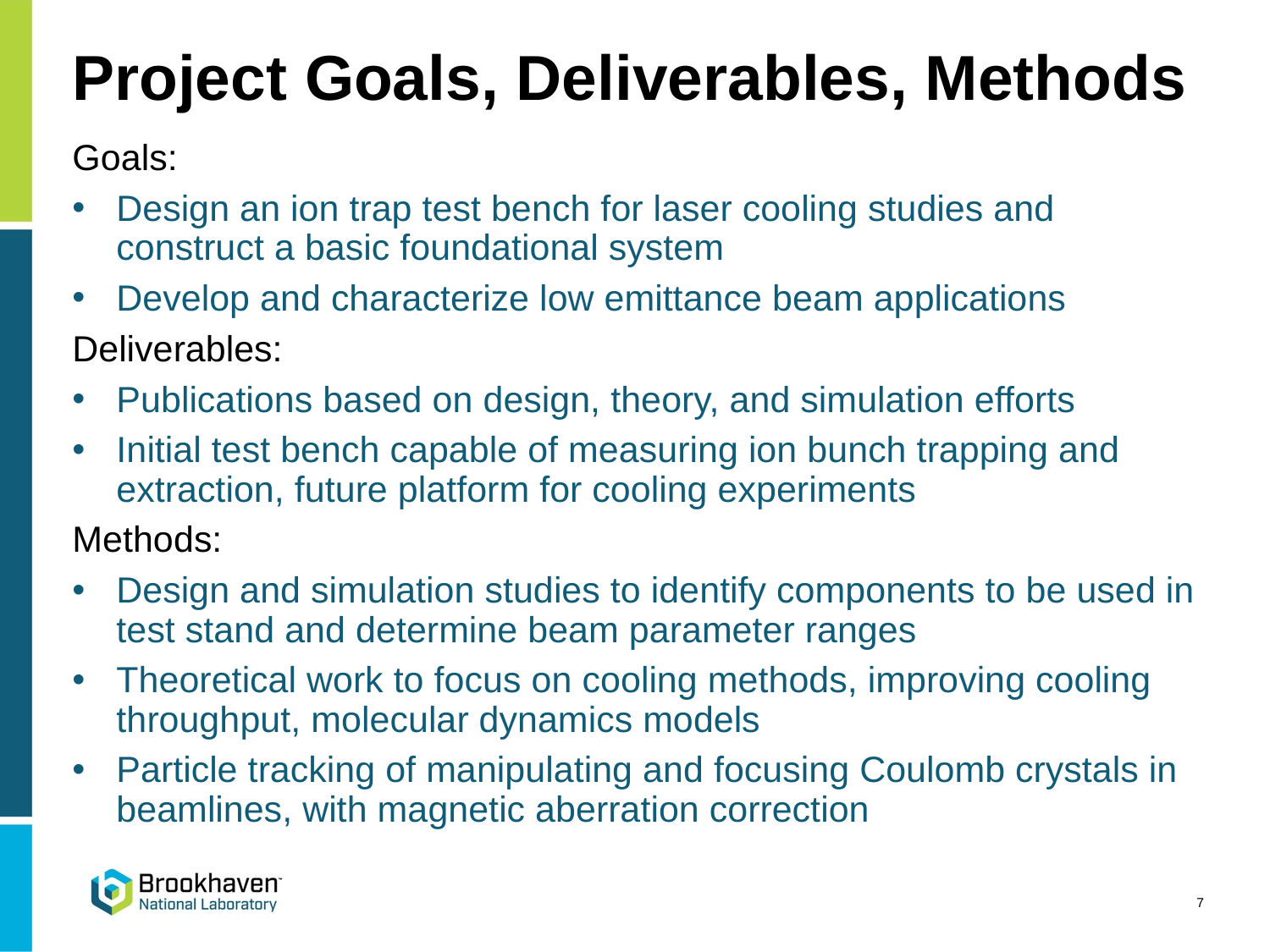

# Project Goals, Deliverables, Methods
Goals:
Design an ion trap test bench for laser cooling studies and construct a basic foundational system
Develop and characterize low emittance beam applications
Deliverables:
Publications based on design, theory, and simulation efforts
Initial test bench capable of measuring ion bunch trapping and extraction, future platform for cooling experiments
Methods:
Design and simulation studies to identify components to be used in test stand and determine beam parameter ranges
Theoretical work to focus on cooling methods, improving cooling throughput, molecular dynamics models
Particle tracking of manipulating and focusing Coulomb crystals in beamlines, with magnetic aberration correction
7